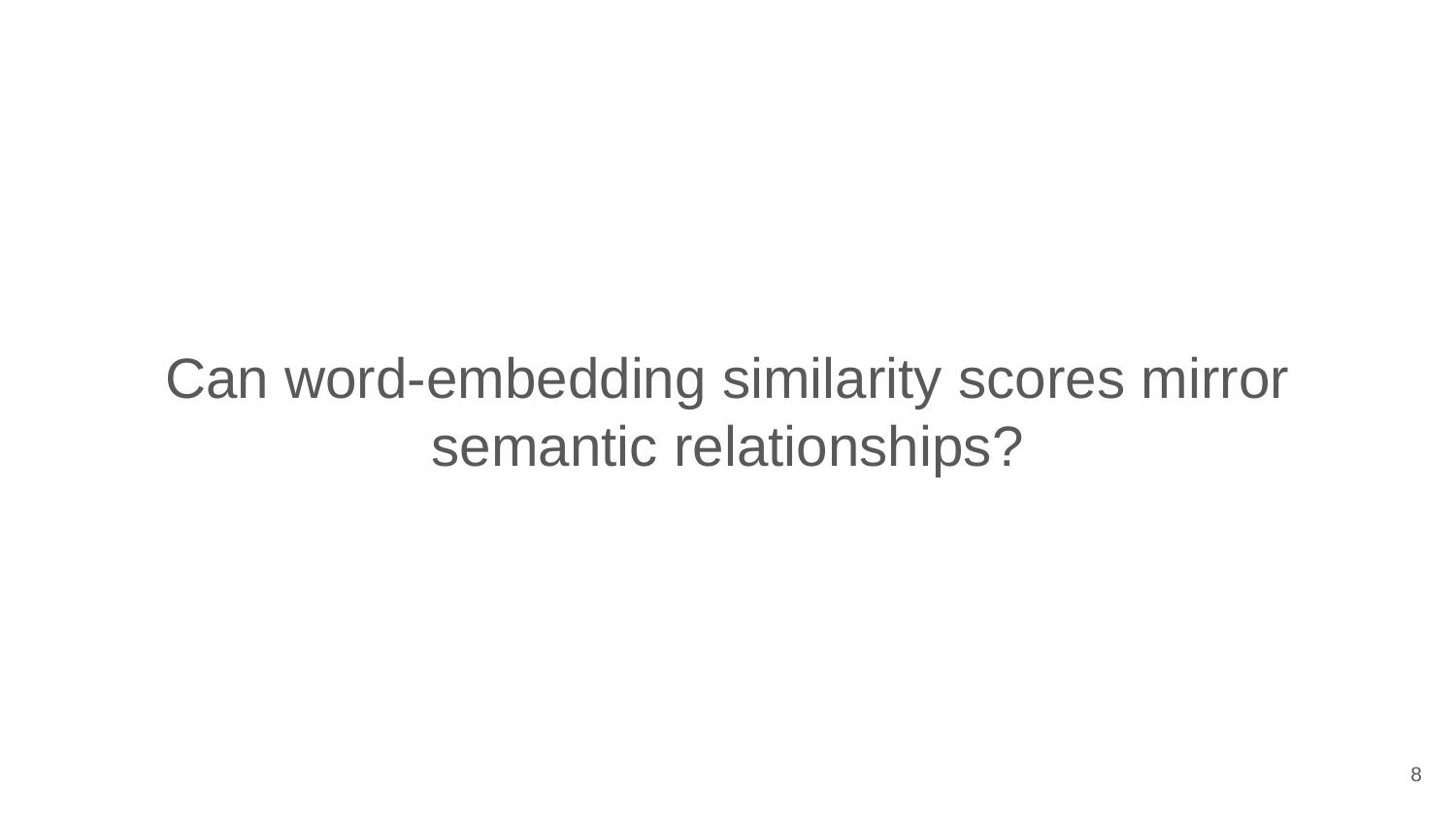

# Can word-embedding similarity scores mirror semantic relationships?
8